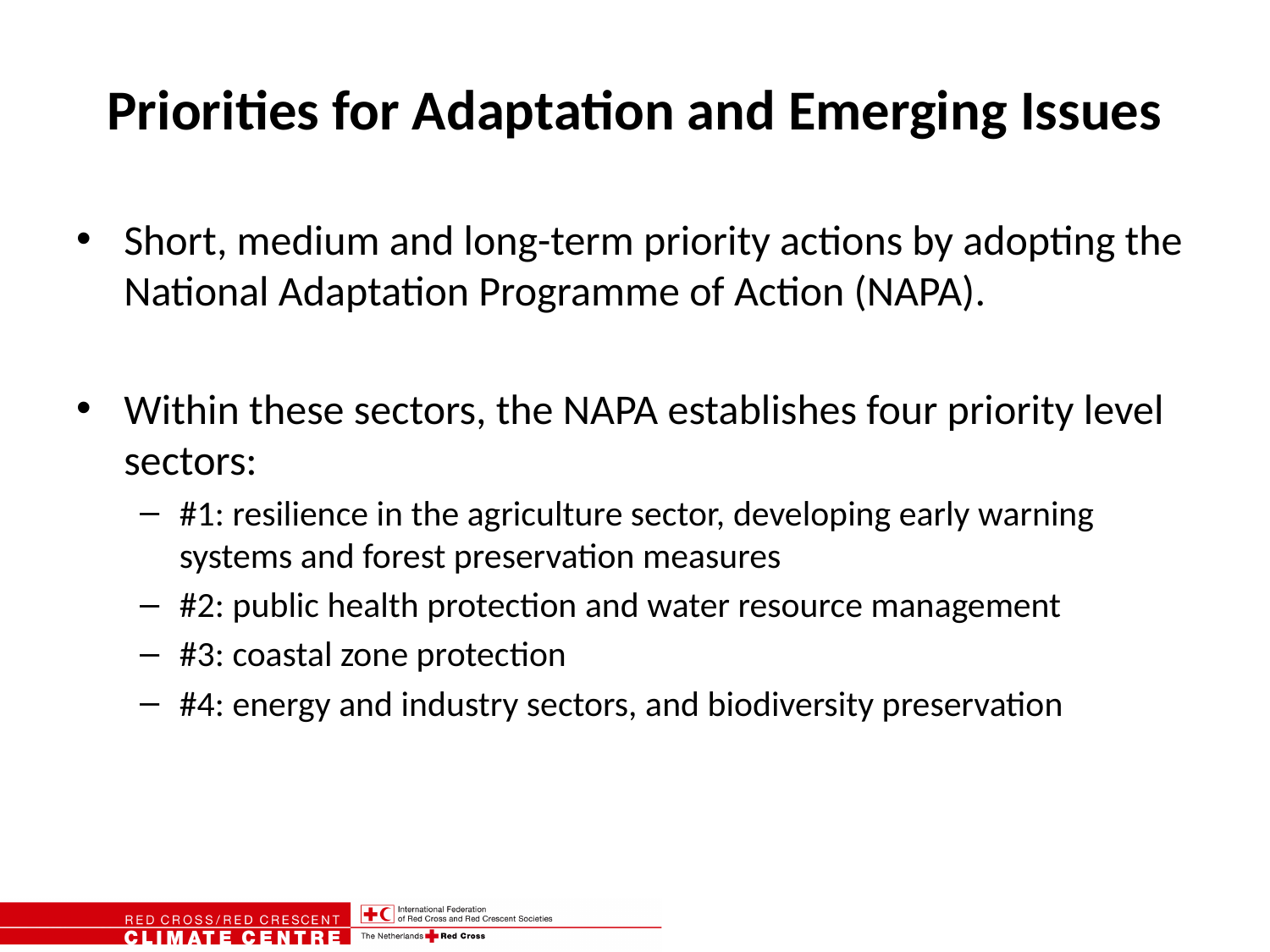

# Priorities for Adaptation and Emerging Issues
Short, medium and long-term priority actions by adopting the National Adaptation Programme of Action (NAPA).

Within these sectors, the NAPA establishes four priority level sectors:
#1: resilience in the agriculture sector, developing early warning systems and forest preservation measures
#2: public health protection and water resource management
#3: coastal zone protection
#4: energy and industry sectors, and biodiversity preservation